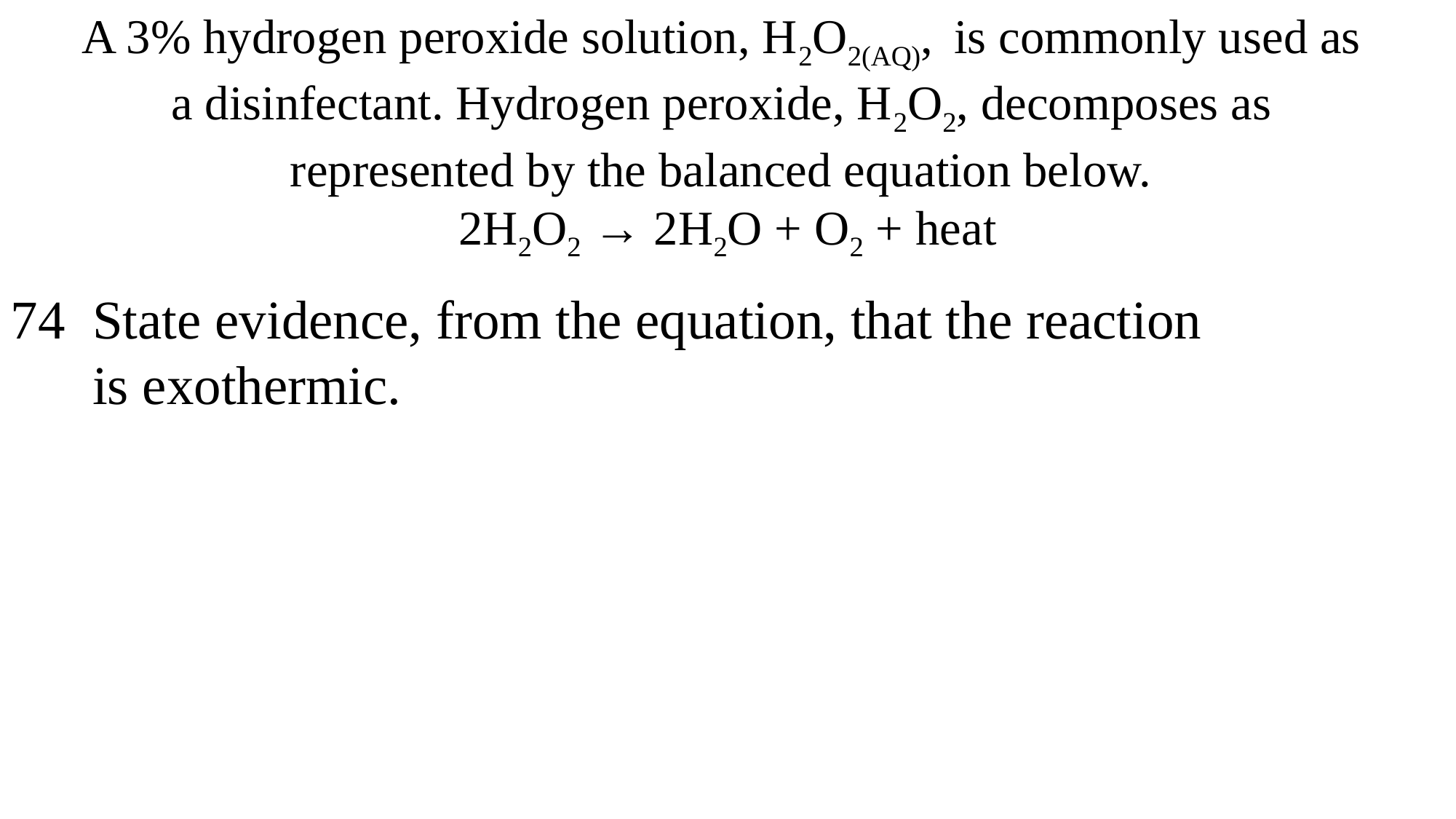

A 3% hydrogen peroxide solution, H2O2(AQ),   is commonly used as
a disinfectant. Hydrogen peroxide, H2O2, decomposes as
represented by the balanced equation below.
2H2O2 → 2H2O + O2 + heat
74  State evidence, from the equation, that the reaction
      is exothermic.